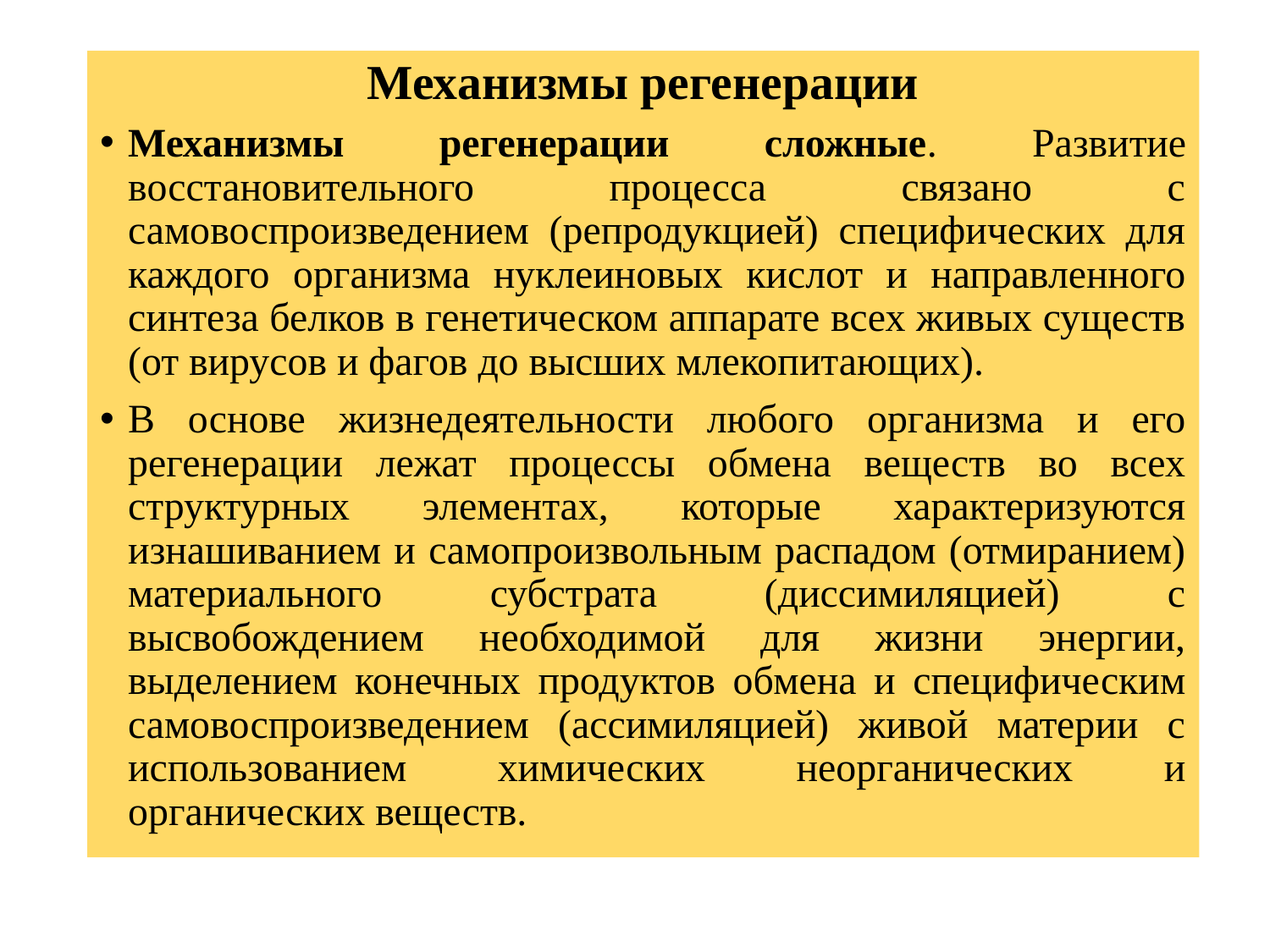

# Механизмы регенерации
Механизмы регенерации сложные. Развитие восстановительного процесса связано с самовоспроизведением (репродукцией) специфических для каждого организма нуклеиновых кислот и направленного синтеза белков в генетическом аппарате всех живых существ (от вирусов и фагов до высших млекопитающих).
В основе жизнедеятельности любого организма и его регенерации лежат процессы обмена веществ во всех структурных элементах, которые характеризуются изнашиванием и самопроизвольным распадом (отмиранием) материального субстрата (диссимиляцией) с высвобождением необходимой для жизни энергии, выделением конечных продуктов обмена и специфическим самовоспроизведением (ассимиляцией) живой материи с использованием химических неорганических и органических веществ.